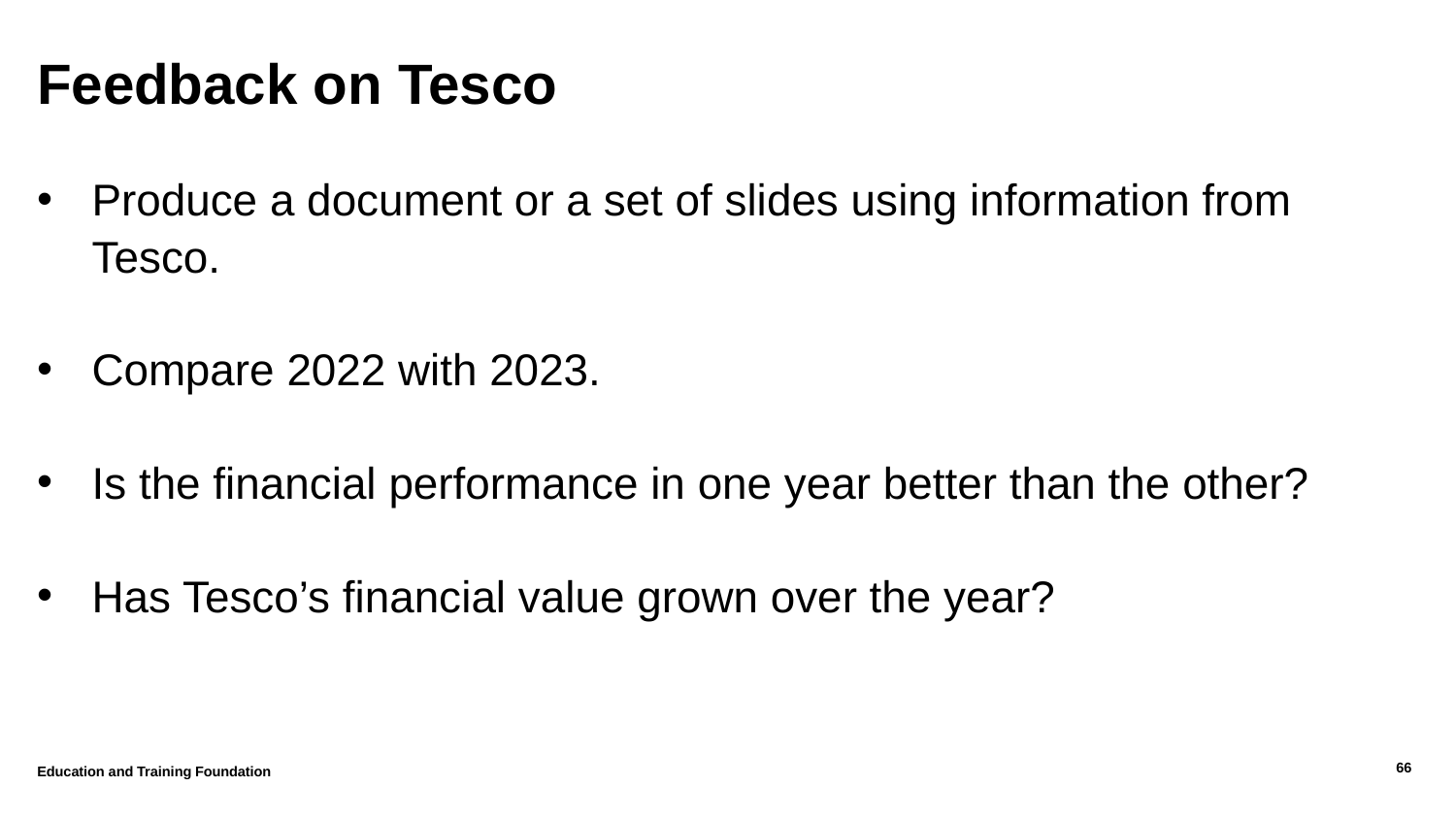

# Feedback on Tesco
Produce a document or a set of slides using information from Tesco.

Compare 2022 with 2023.

Is the financial performance in one year better than the other?

Has Tesco’s financial value grown over the year?
Education and Training Foundation
66